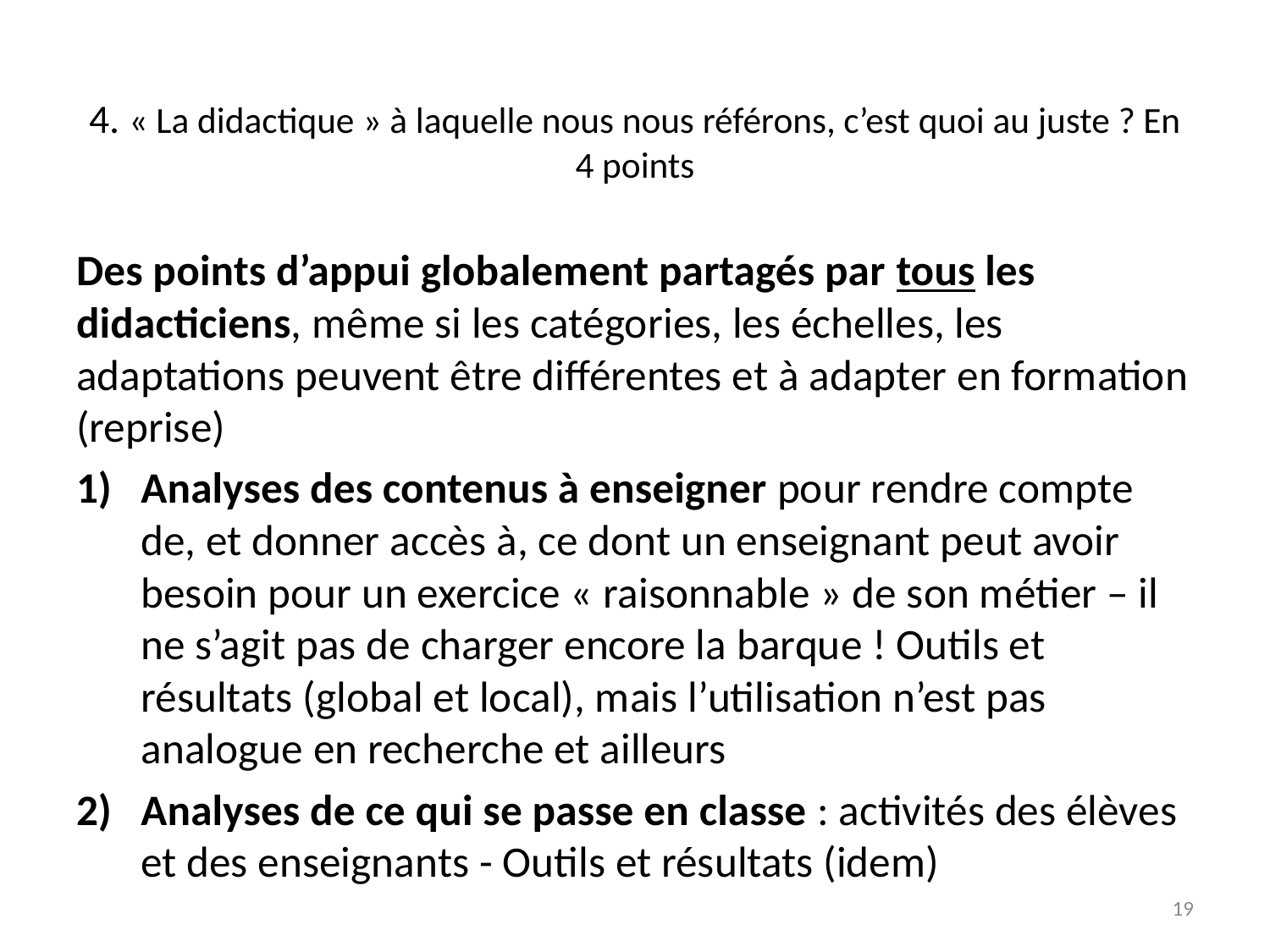

# 4. « La didactique » à laquelle nous nous référons, c’est quoi au juste ? En 4 points
Des points d’appui globalement partagés par tous les didacticiens, même si les catégories, les échelles, les adaptations peuvent être différentes et à adapter en formation (reprise)
Analyses des contenus à enseigner pour rendre compte de, et donner accès à, ce dont un enseignant peut avoir besoin pour un exercice « raisonnable » de son métier – il ne s’agit pas de charger encore la barque ! Outils et résultats (global et local), mais l’utilisation n’est pas analogue en recherche et ailleurs
Analyses de ce qui se passe en classe : activités des élèves et des enseignants - Outils et résultats (idem)

19